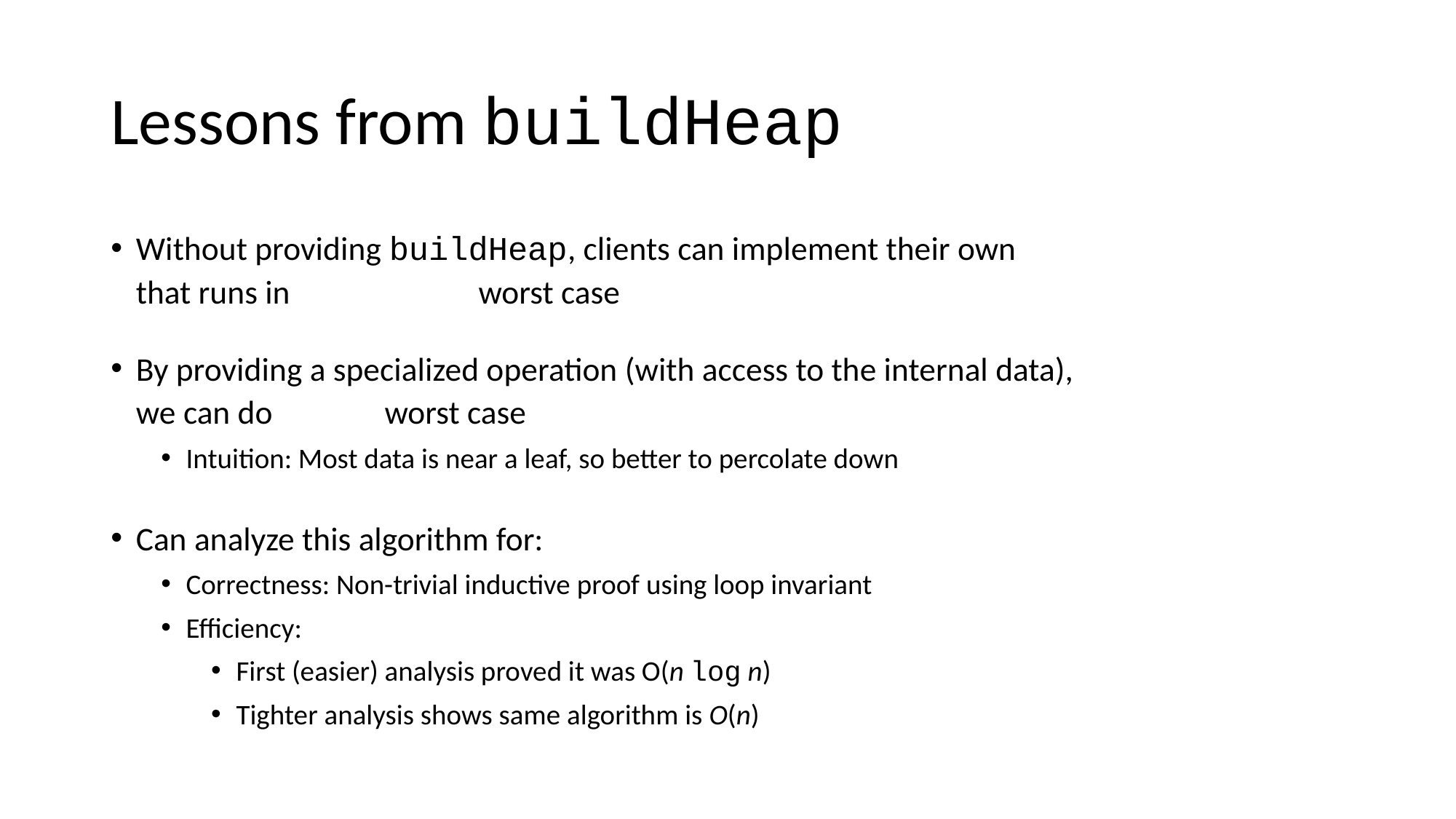

# Lessons from buildHeap
Without providing buildHeap, clients can implement their own
that runs in                        worst case

By providing a specialized operation (with access to the internal data),
we can do               worst case
Intuition: Most data is near a leaf, so better to percolate down

Can analyze this algorithm for:
Correctness: Non-trivial inductive proof using loop invariant
Efficiency:
First (easier) analysis proved it was O(n log n)
Tighter analysis shows same algorithm is O(n)